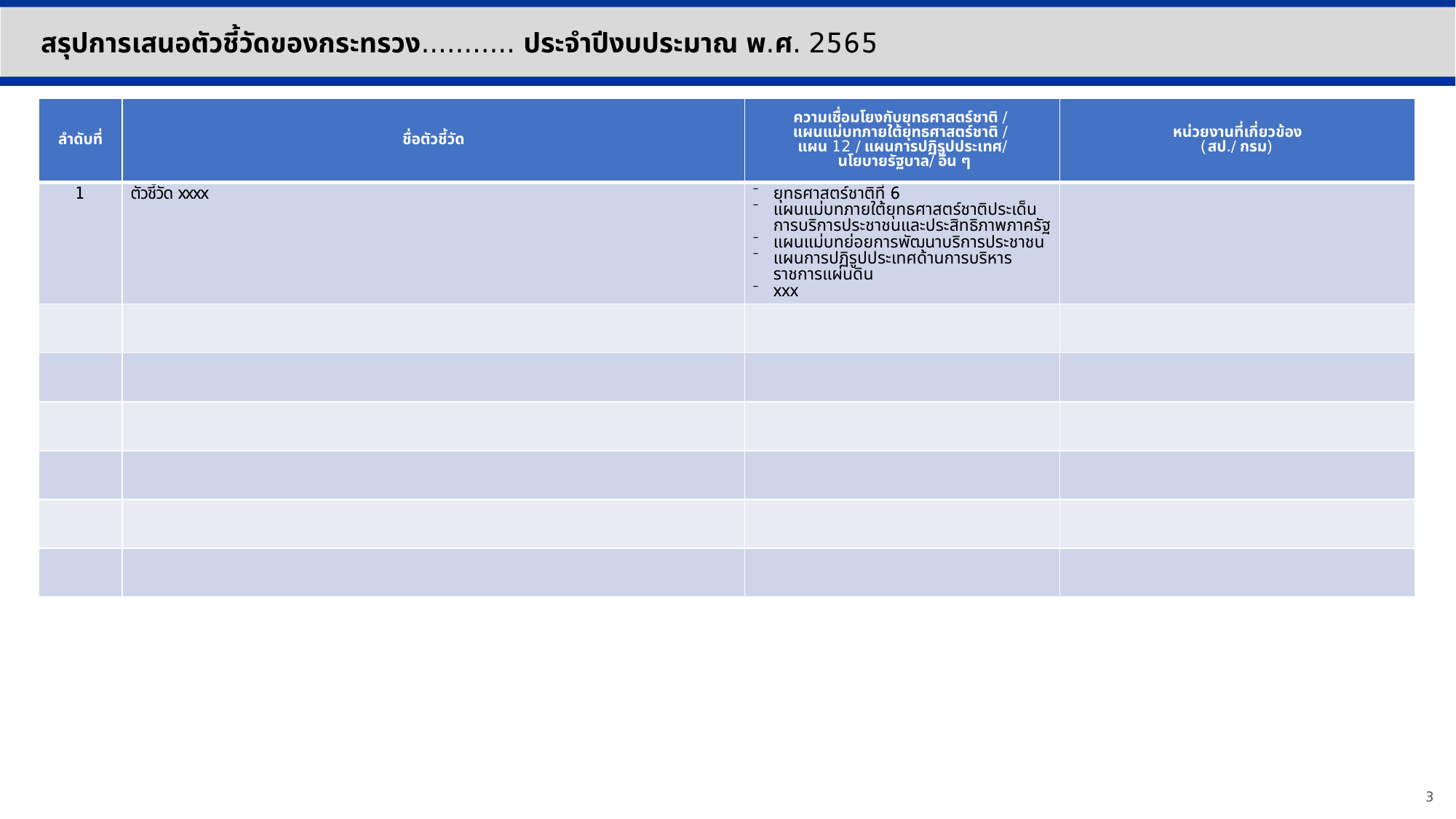

สรุปการเสนอตัวชี้วัดของกระทรวง........... ประจำปีงบประมาณ พ.ศ. 2565
| ลำดับที่ | ชื่อตัวชี้วัด | ความเชื่อมโยงกับยุทธศาสตร์ชาติ / แผนแม่บทภายใต้ยุทธศาสตร์ชาติ / แผน 12 /แผนการปฏิรูปประเทศ/ นโยบายรัฐบาล/อื่น ๆ | หน่วยงานที่เกี่ยวข้อง (สป./กรม) |
| --- | --- | --- | --- |
| 1 | ตัวชี้วัด xxxx | ยุทธศาสตร์ชาติที่ 6 แผนแม่บทภายใต้ยุทธศาสตร์ชาติประเด็น การบริการประชาชนและประสิทธิภาพภาครัฐ แผนแม่บทย่อยการพัฒนาบริการประชาชน แผนการปฏิรูปประเทศด้านการบริหารราชการแผ่นดิน xxx |  |
|  |  |  |  |
|  |  |  |  |
|  |  |  |  |
|  |  |  |  |
|  |  |  |  |
|  |  |  |  |
3